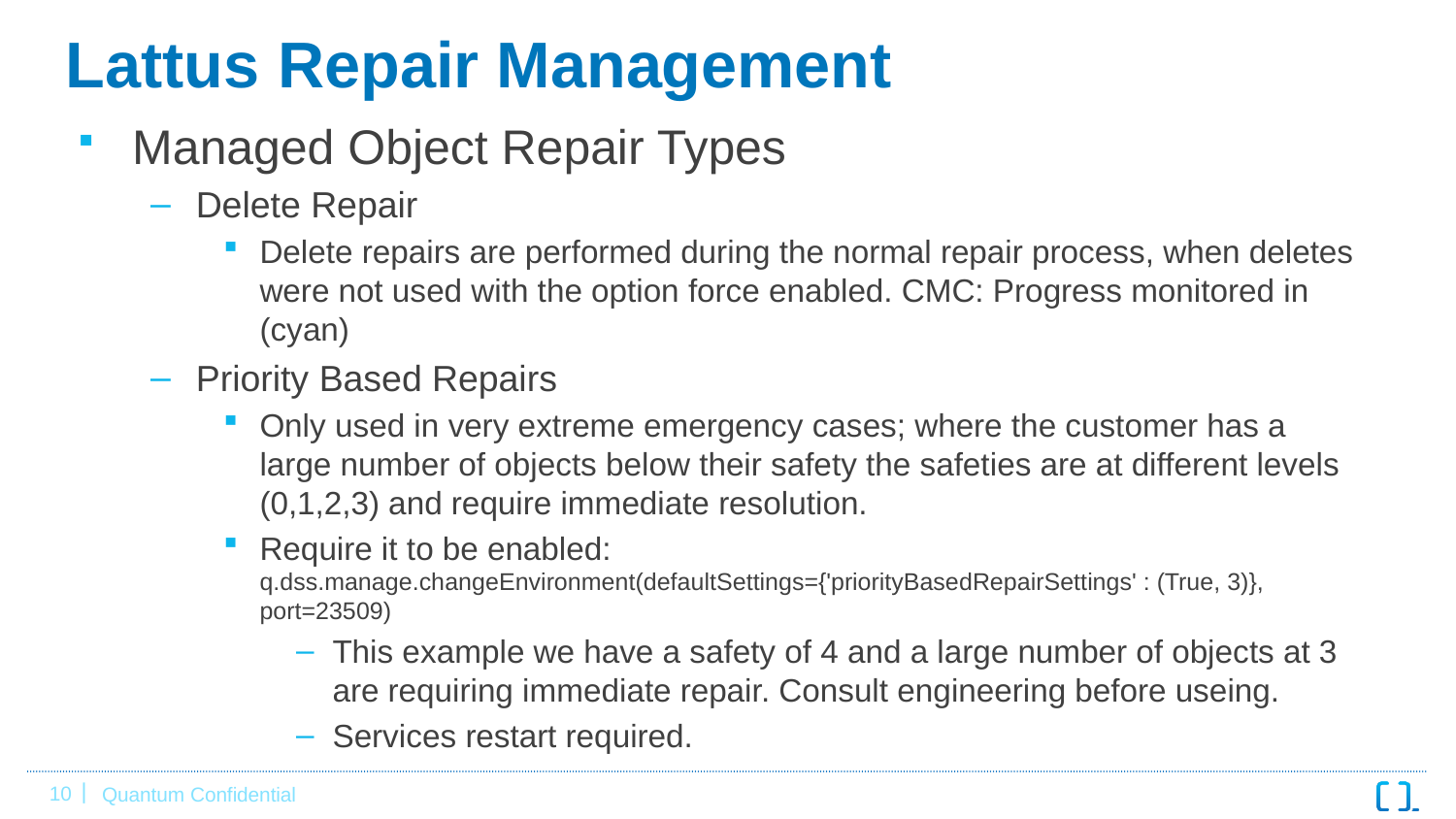

# Lattus Repair Management
Managed Object Repair Types
Delete Repair
Delete repairs are performed during the normal repair process, when deletes were not used with the option force enabled. CMC: Progress monitored in (cyan)
Priority Based Repairs
Only used in very extreme emergency cases; where the customer has a large number of objects below their safety the safeties are at different levels (0,1,2,3) and require immediate resolution.
Require it to be enabled: q.dss.manage.changeEnvironment(defaultSettings={'priorityBasedRepairSettings' : (True, 3)}, port=23509)
This example we have a safety of 4 and a large number of objects at 3 are requiring immediate repair. Consult engineering before useing.
Services restart required.